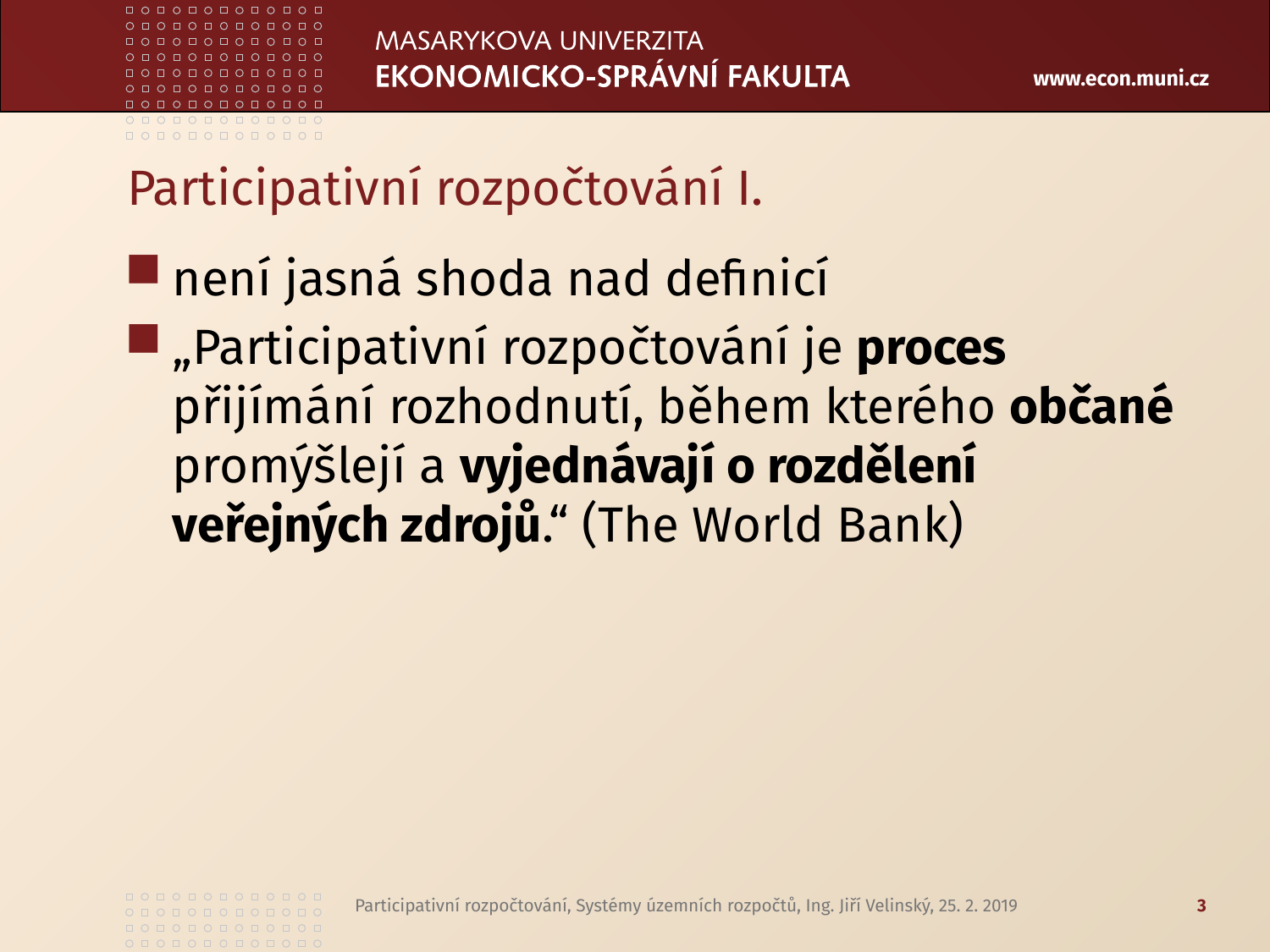

# Participativní rozpočtování I.
není jasná shoda nad definicí
„Participativní rozpočtování je proces přijímání rozhodnutí, během kterého občané promýšlejí a vyjednávají o rozdělení veřejných zdrojů.“ (The World Bank)
Participativní rozpočtování, Systémy územních rozpočtů, Ing. Jiří Velinský, 25. 2. 2019
3